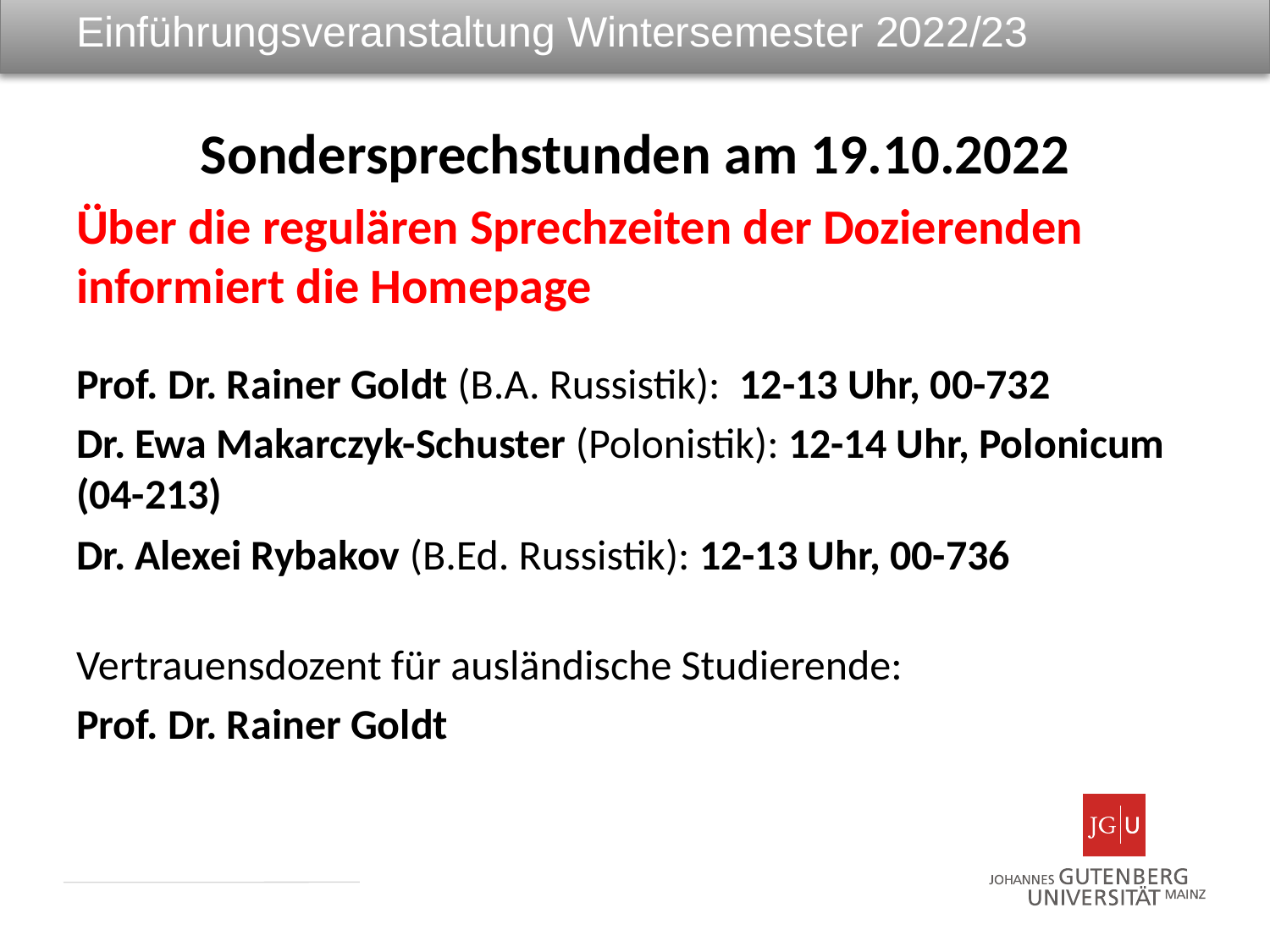

Einführungsveranstaltung Wintersemester 2022/23
Sondersprechstunden am 19.10.2022
Über die regulären Sprechzeiten der Dozierenden informiert die Homepage

Prof. Dr. Rainer Goldt (B.A. Russistik):  12-13 Uhr, 00-732
Dr. Ewa Makarczyk-Schuster (Polonistik): 12-14 Uhr, Polonicum (04-213)
Dr. Alexei Rybakov (B.Ed. Russistik): 12-13 Uhr, 00-736
Vertrauensdozent für ausländische Studierende:
Prof. Dr. Rainer Goldt